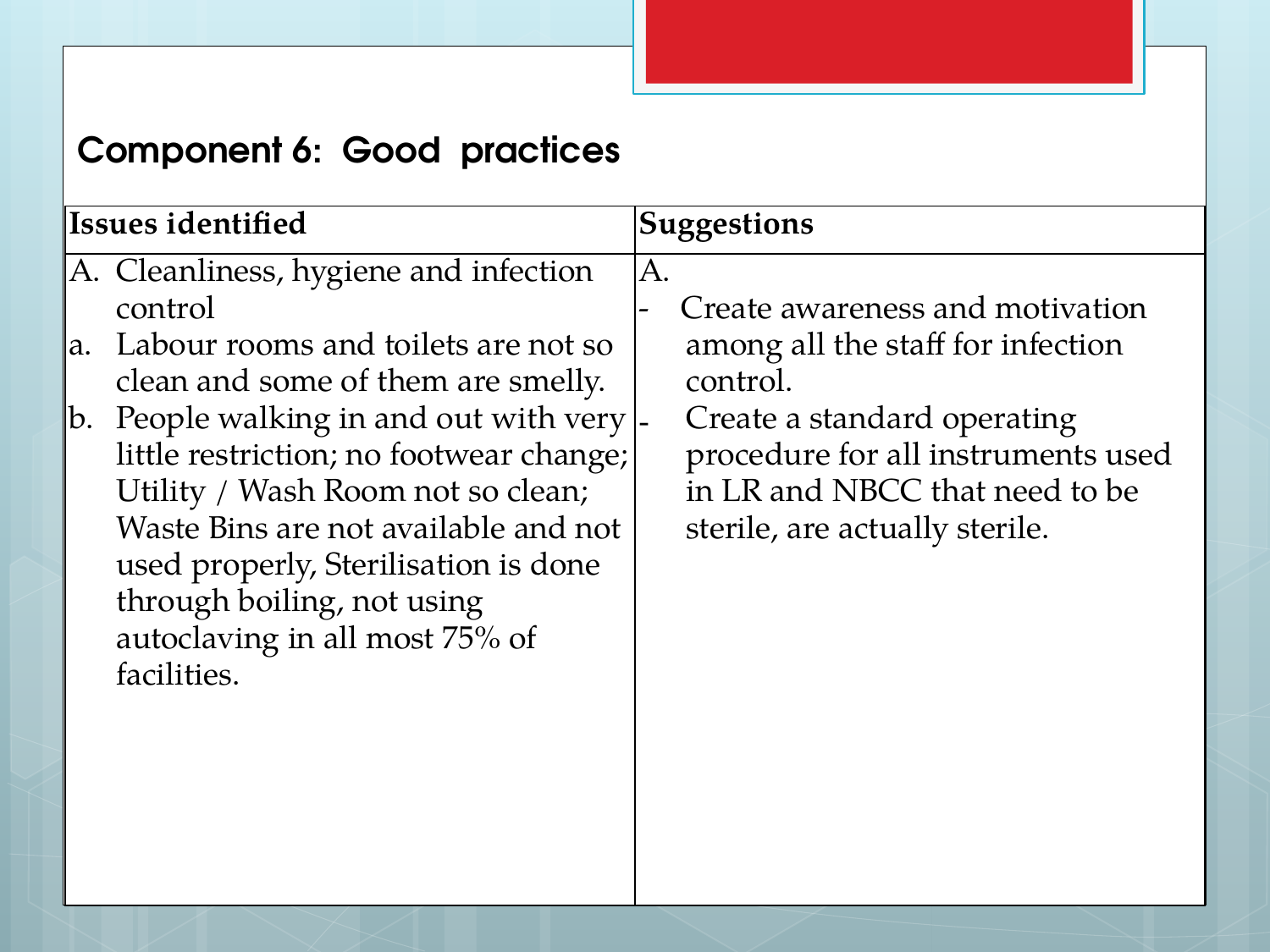

# Component 6:  Good  practices
| Issues identified | Suggestions |
| --- | --- |
| Cleanliness, hygiene and infection control Labour rooms and toilets are not so clean and some of them are smelly. People walking in and out with very little restriction; no footwear change; Utility / Wash Room not so clean; Waste Bins are not available and not used properly, Sterilisation is done through boiling, not using autoclaving in all most 75% of facilities. | A. - Create awareness and motivation among all the staff for infection control. Create a standard operating procedure for all instruments used in LR and NBCC that need to be sterile, are actually sterile. |